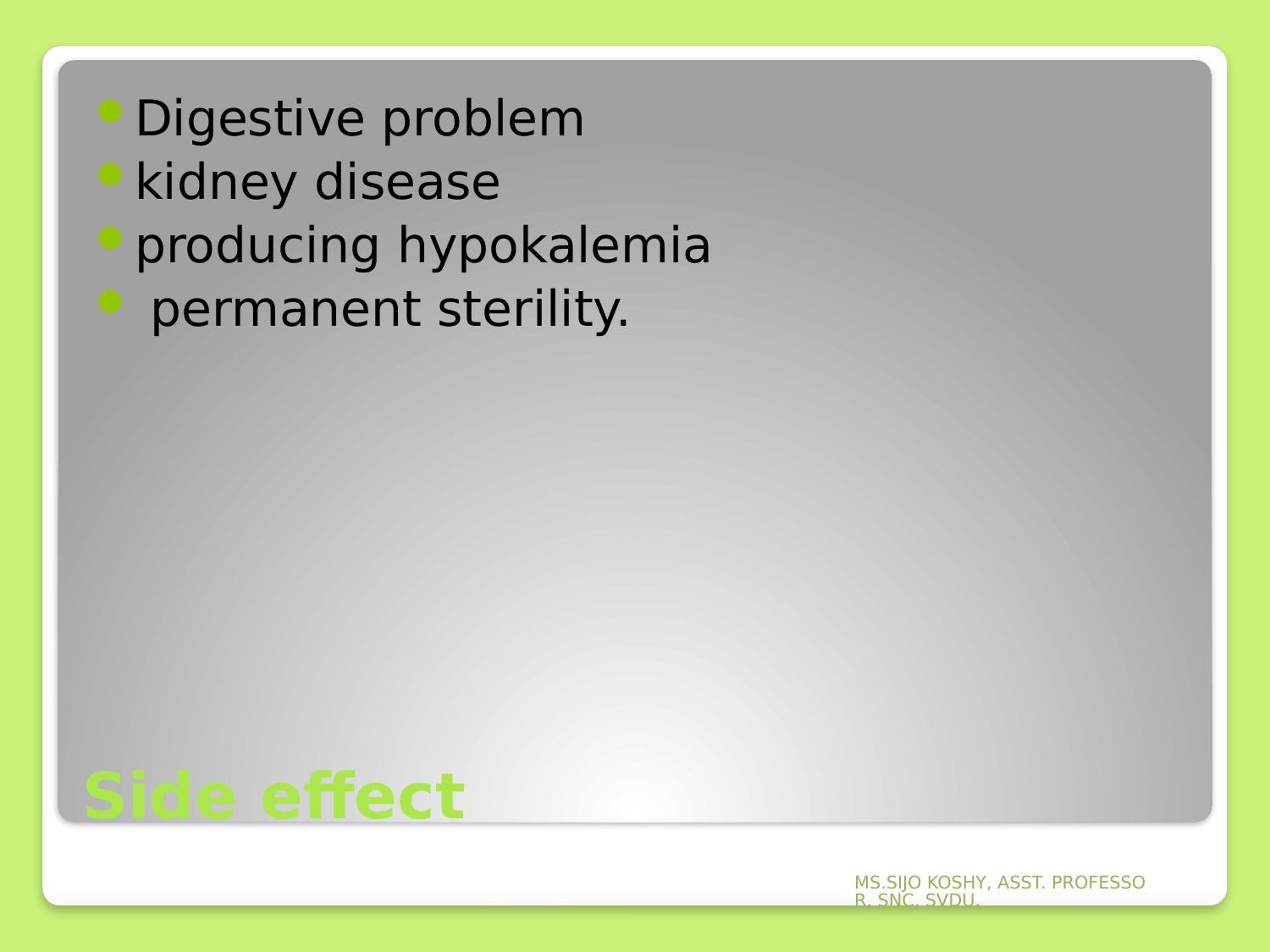

Digestive problem
kidney disease
producing hypokalemia
 permanent sterility.

# Side effect
MS.SIJO KOSHY, ASST. PROFESSOR, SNC, SVDU.